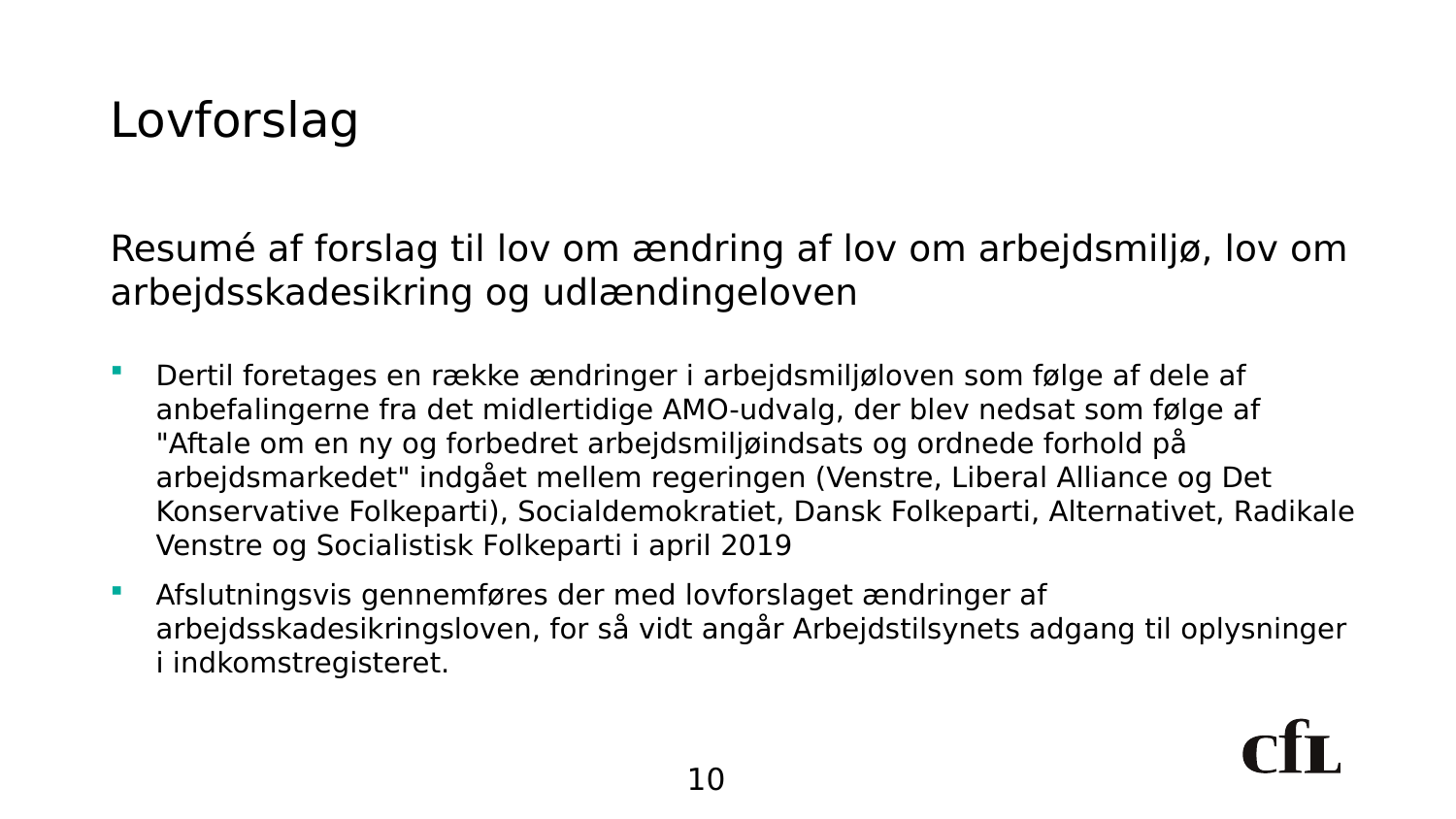

# Lovforslag
Resumé af forslag til lov om ændring af lov om arbejdsmiljø, lov om arbejdsskadesikring og udlændingeloven

Dertil foretages en række ændringer i arbejdsmiljøloven som følge af dele af anbefalingerne fra det midlertidige AMO-udvalg, der blev nedsat som følge af "Aftale om en ny og forbedret arbejdsmiljøindsats og ordnede forhold på arbejdsmarkedet" indgået mellem regeringen (Venstre, Liberal Alliance og Det Konservative Folkeparti), Socialdemokratiet, Dansk Folkeparti, Alternativet, Radikale Venstre og Socialistisk Folkeparti i april 2019
Afslutningsvis gennemføres der med lovforslaget ændringer af arbejdsskadesikringsloven, for så vidt angår Arbejdstilsynets adgang til oplysninger i indkomstregisteret.
10